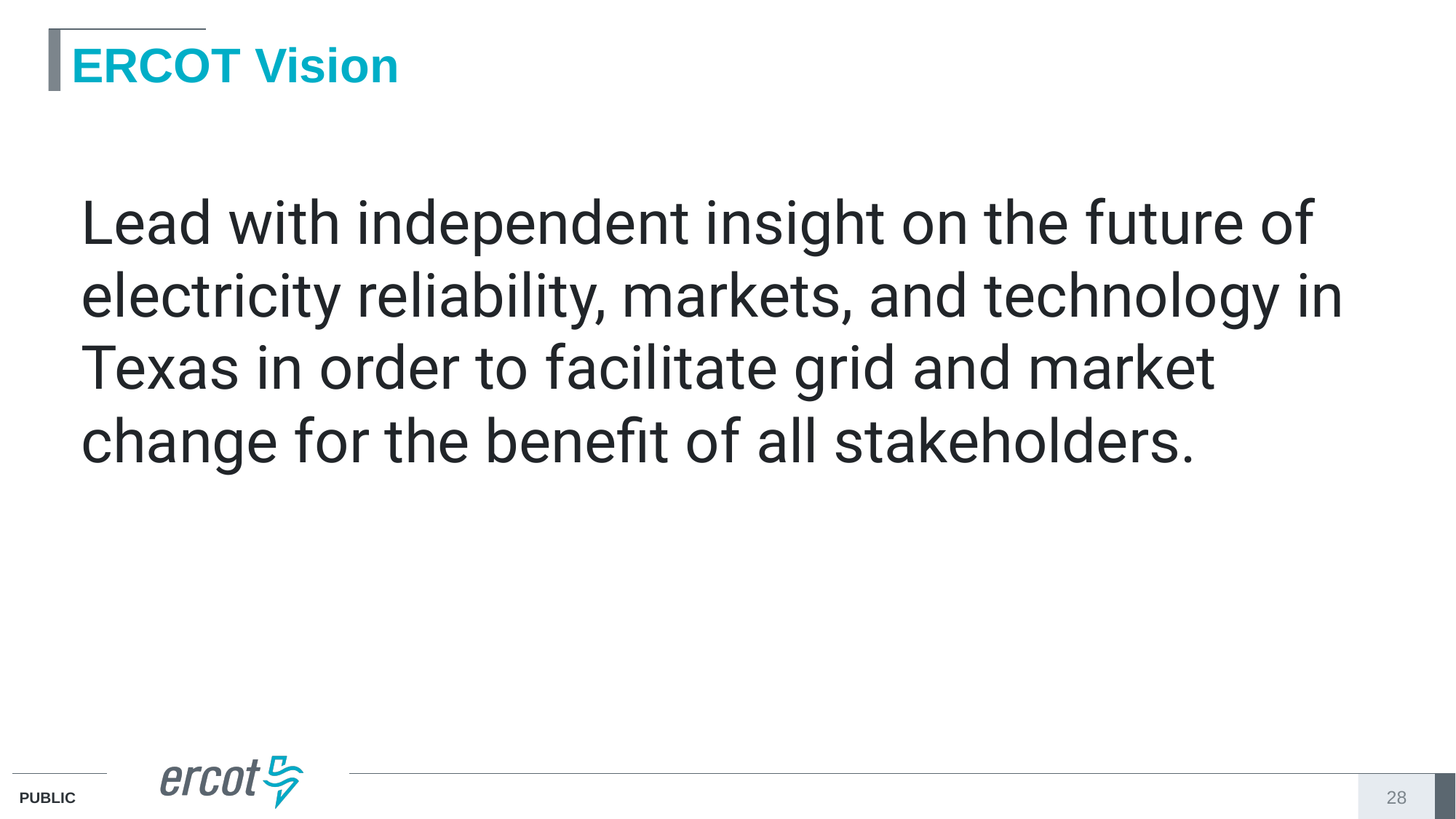

# ERCOT Vision

Lead with independent insight on the future of electricity reliability, markets, and technology in Texas in order to facilitate grid and market change for the benefit of all stakeholders.
28